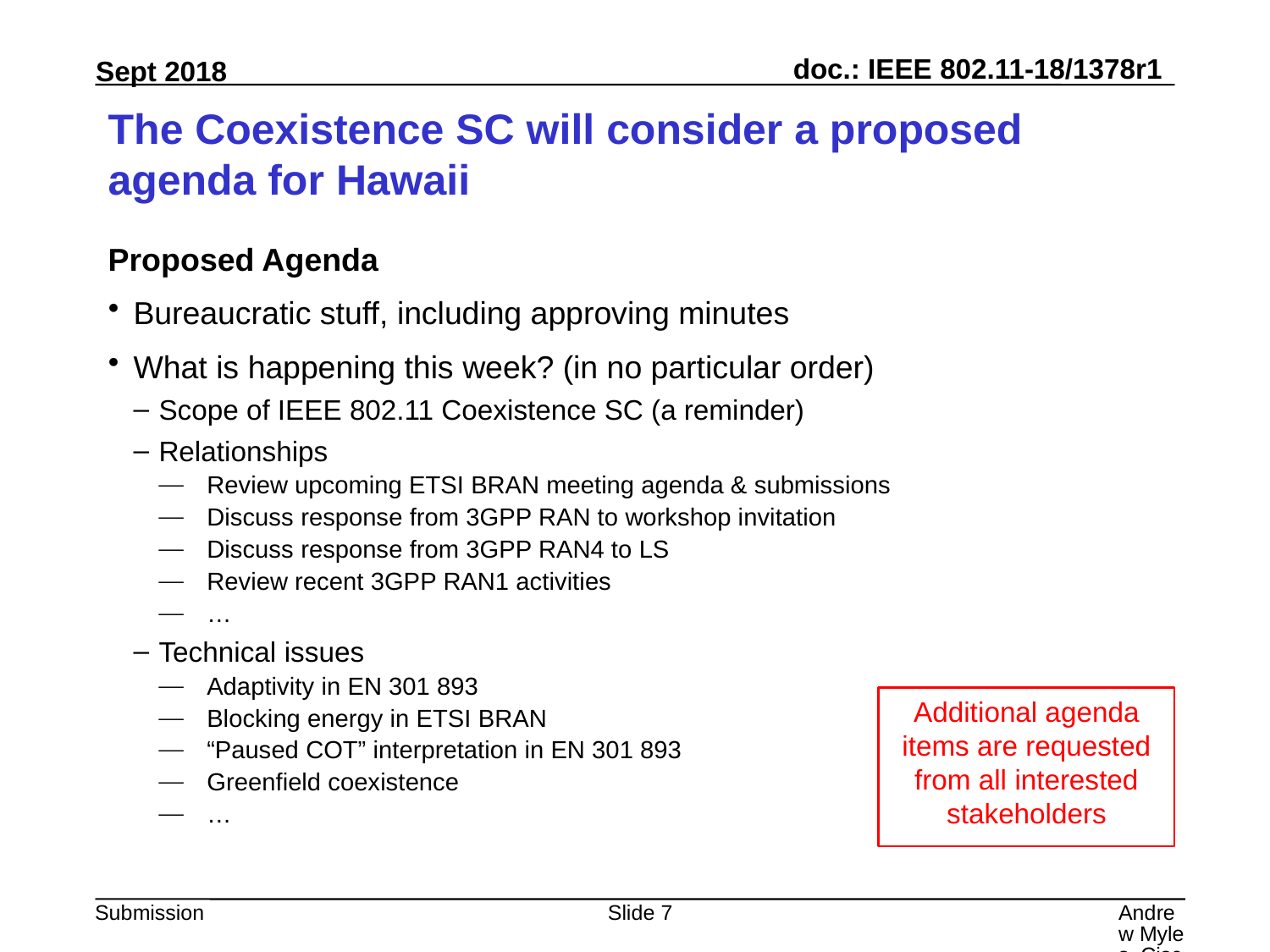

# The Coexistence SC will consider a proposed agenda for Hawaii
Proposed Agenda
Bureaucratic stuff, including approving minutes
What is happening this week? (in no particular order)
Scope of IEEE 802.11 Coexistence SC (a reminder)
Relationships
Review upcoming ETSI BRAN meeting agenda & submissions
Discuss response from 3GPP RAN to workshop invitation
Discuss response from 3GPP RAN4 to LS
Review recent 3GPP RAN1 activities
…
Technical issues
Adaptivity in EN 301 893
Blocking energy in ETSI BRAN
“Paused COT” interpretation in EN 301 893
Greenfield coexistence
…
Additional agenda items are requested from all interested stakeholders
Slide 7
Andrew Myles, Cisco